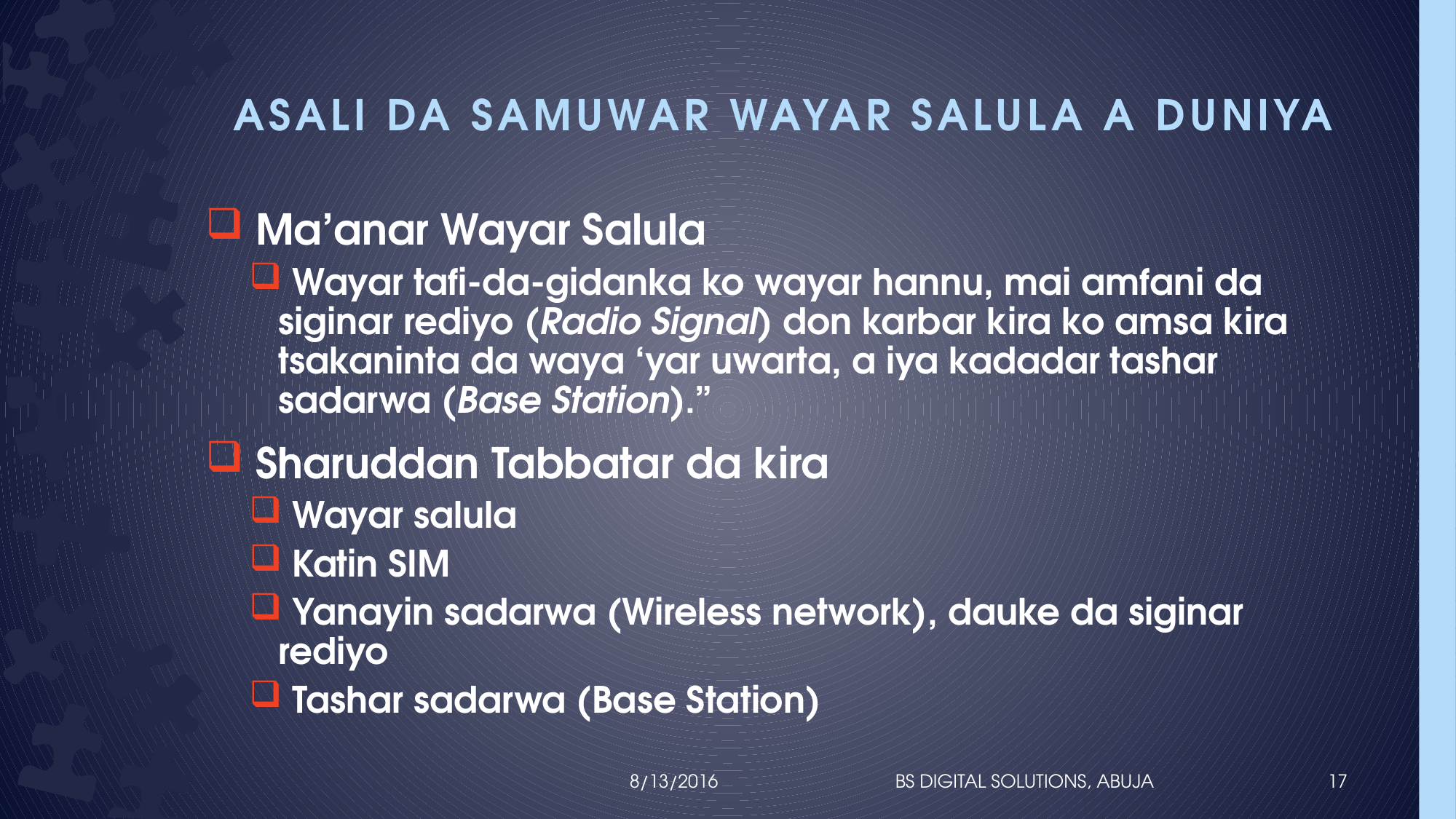

# ASALI DA SAMUWAR WAYAR SALULA A DUNIYA
 Ma’anar Wayar Salula
 Wayar tafi-da-gidanka ko wayar hannu, mai amfani da siginar rediyo (Radio Signal) don karbar kira ko amsa kira tsakaninta da waya ‘yar uwarta, a iya kadadar tashar sadarwa (Base Station).”
 Sharuddan Tabbatar da kira
 Wayar salula
 Katin SIM
 Yanayin sadarwa (Wireless network), dauke da siginar rediyo
 Tashar sadarwa (Base Station)

8/13/2016
BS Digital Solutions, Abuja
17